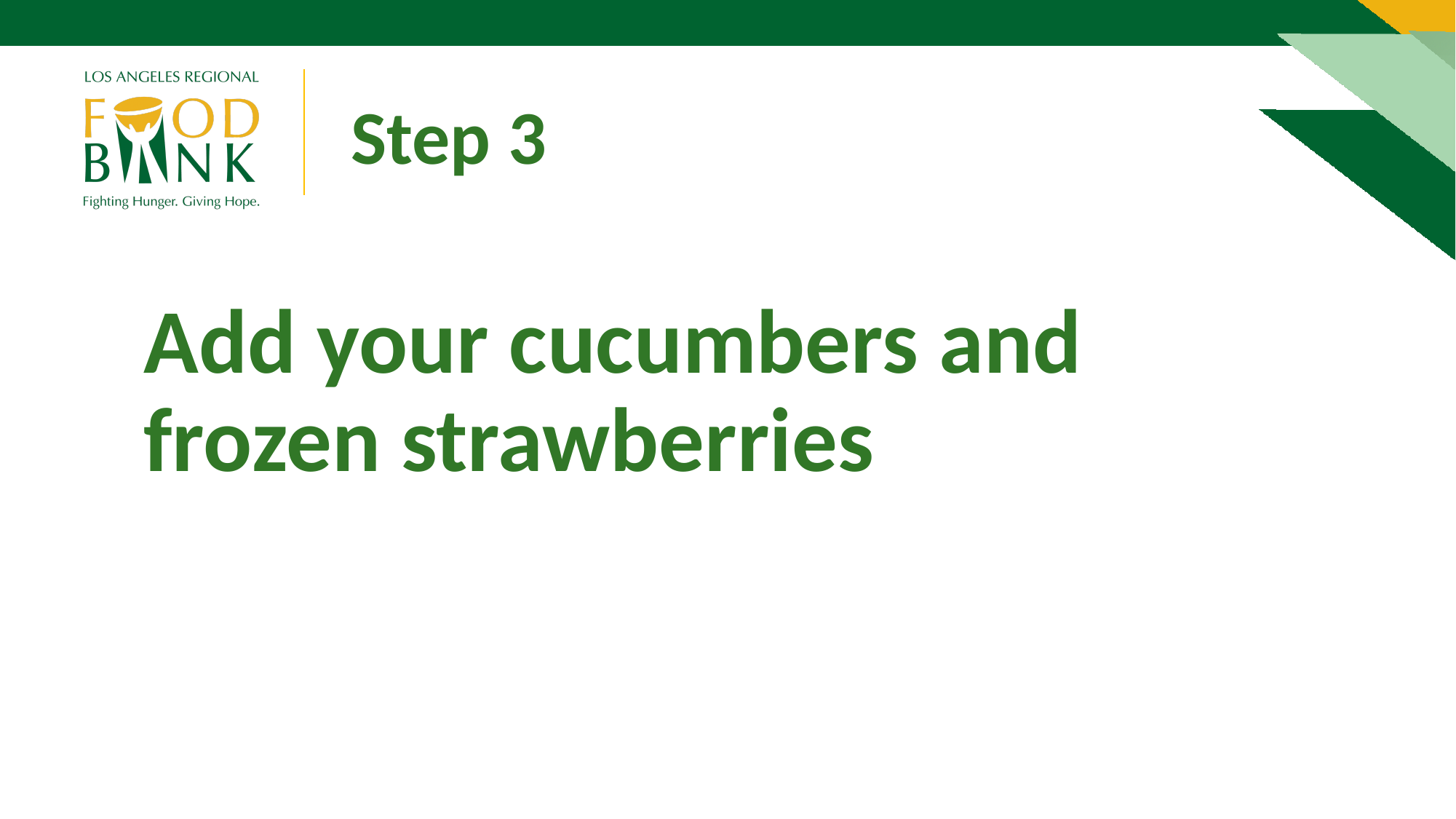

Step 3
Add your cucumbers and frozen strawberries